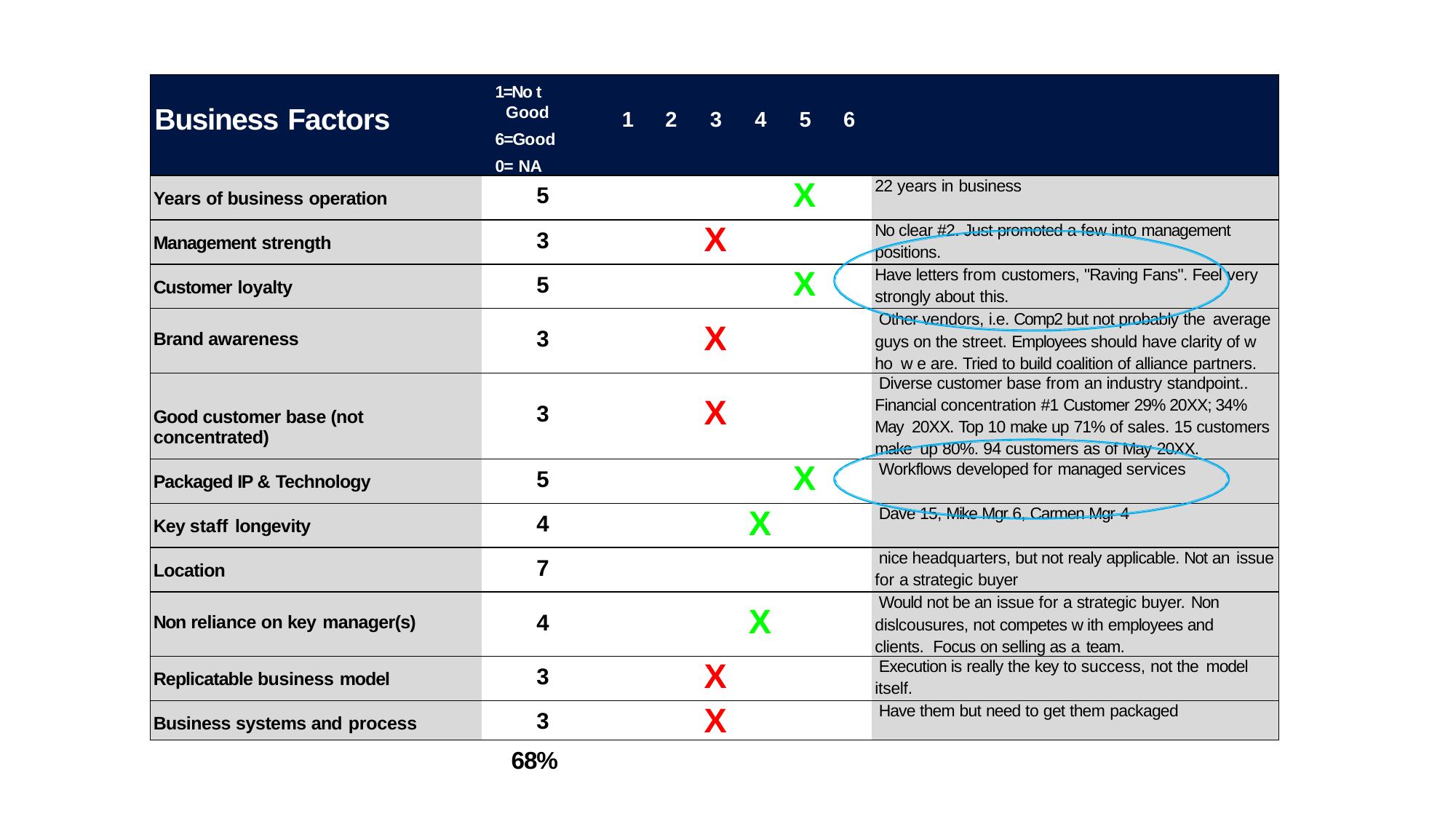

| Business Factors | 1=No t Good 6=Good 0= NA | 1 | 2 | 3 | 4 | 5 | 6 |  |
| --- | --- | --- | --- | --- | --- | --- | --- | --- |
| Years of business operation | 5 |  |  |  |  | X |  | 22 years in business |
| Management strength | 3 |  |  | X |  |  |  | No clear #2. Just promoted a few into management positions. |
| Customer loyalty | 5 |  |  |  |  | X |  | Have letters from customers, "Raving Fans". Feel very strongly about this. |
| Brand awareness | 3 |  |  | X |  |  |  | Other vendors, i.e. Comp2 but not probably the average guys on the street. Employees should have clarity of w ho w e are. Tried to build coalition of alliance partners. |
| Good customer base (not concentrated) | 3 |  |  | X |  |  |  | Diverse customer base from an industry standpoint.. Financial concentration #1 Customer 29% 20XX; 34% May 20XX. Top 10 make up 71% of sales. 15 customers make up 80%. 94 customers as of May 20XX. |
| Packaged IP & Technology | 5 |  |  |  |  | X |  | Workflows developed for managed services |
| Key staff longevity | 4 |  |  |  | X |  |  | Dave 15, Mike Mgr 6, Carmen Mgr 4 |
| Location | 7 |  |  |  |  |  |  | nice headquarters, but not realy applicable. Not an issue for a strategic buyer |
| Non reliance on key manager(s) | 4 |  |  |  | X |  |  | Would not be an issue for a strategic buyer. Non dislcousures, not competes w ith employees and clients. Focus on selling as a team. |
| Replicatable business model | 3 |  |  | X |  |  |  | Execution is really the key to success, not the model itself. |
| Business systems and process | 3 |  |  | X |  |  |  | Have them but need to get them packaged |

68%